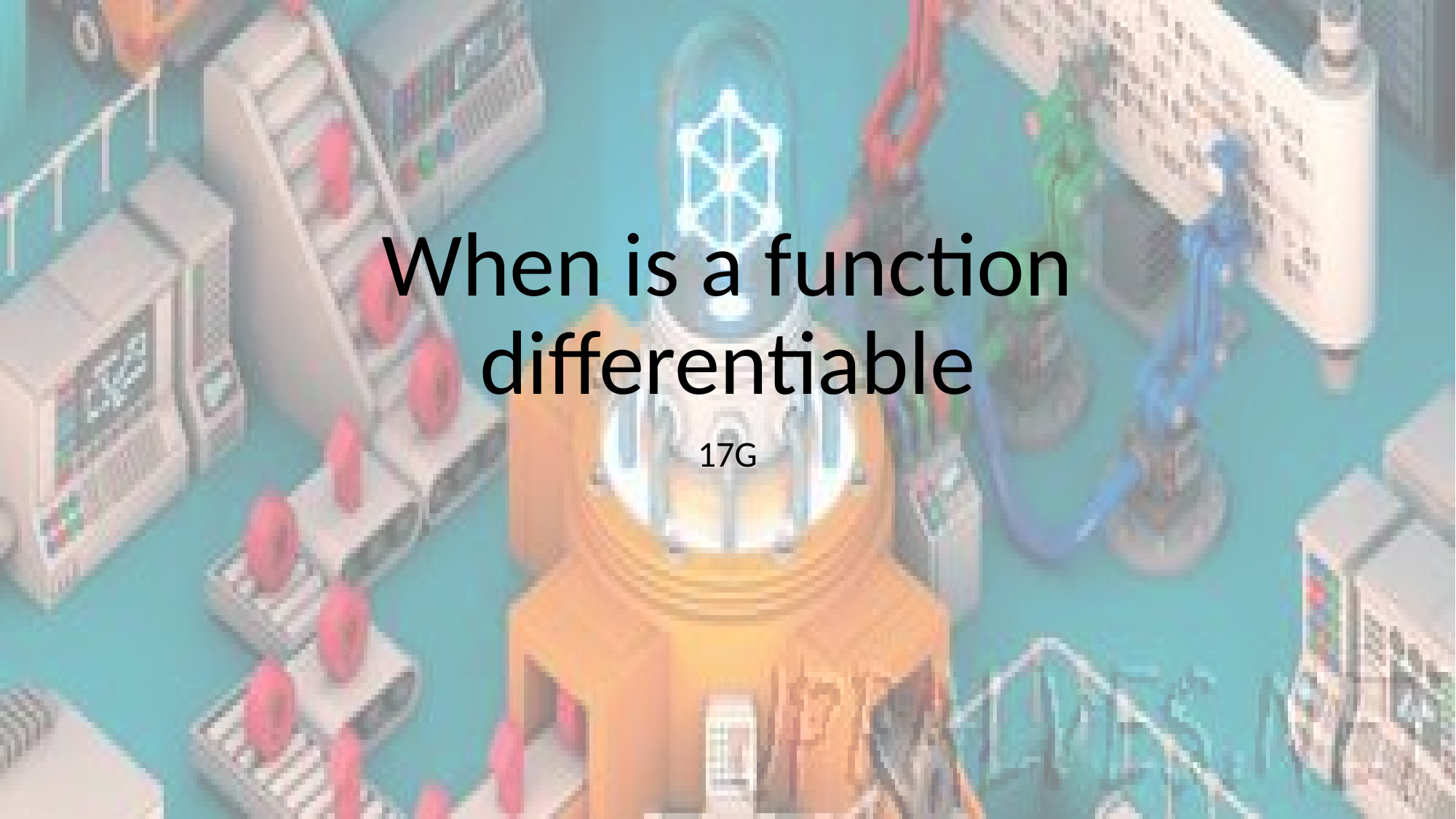

# When is a function differentiable
17G